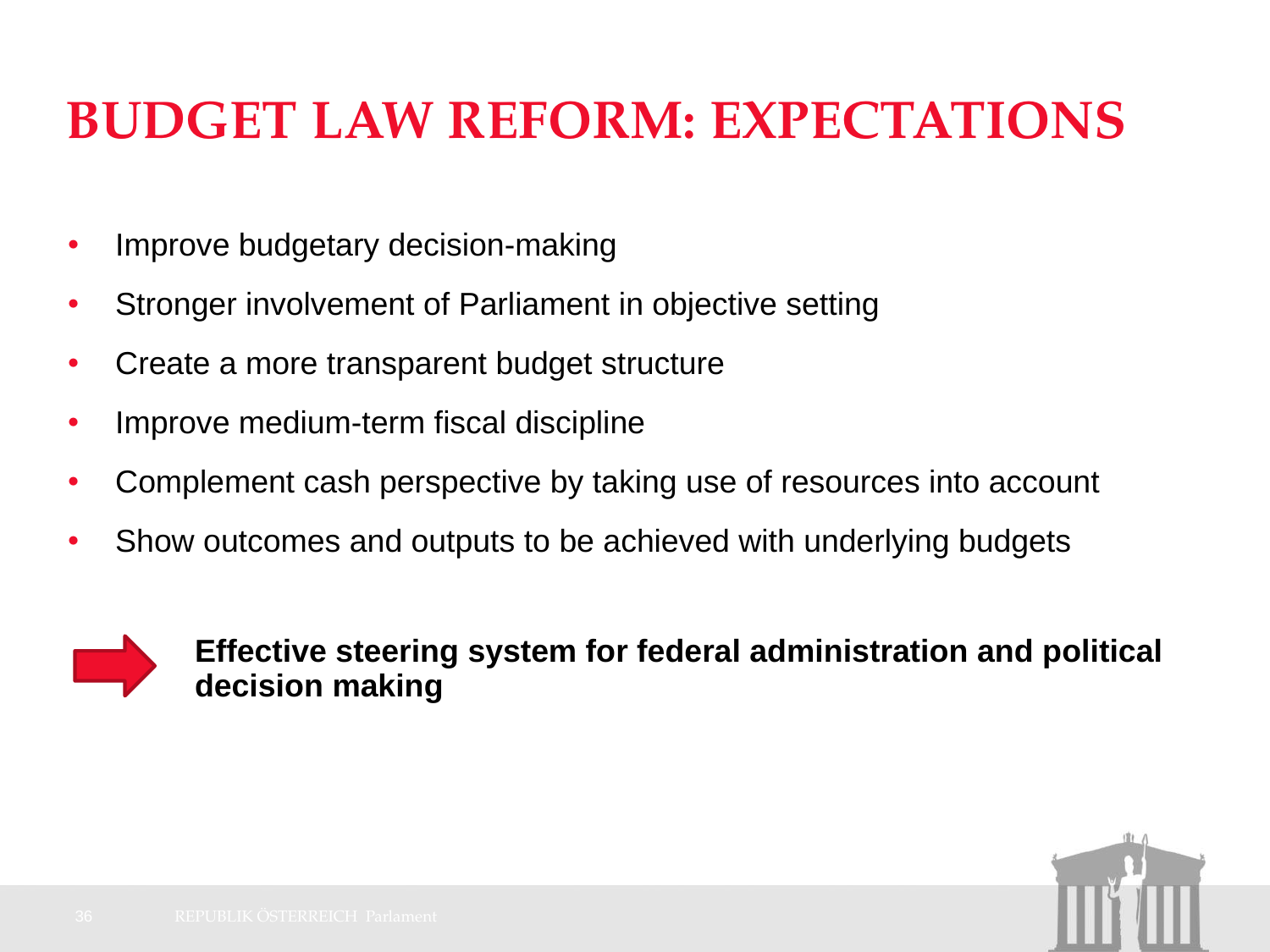

# Budget Law Reform: Expectations
Improve budgetary decision-making
Stronger involvement of Parliament in objective setting
Create a more transparent budget structure
Improve medium-term fiscal discipline
Complement cash perspective by taking use of resources into account
Show outcomes and outputs to be achieved with underlying budgets

	Effective steering system for federal administration and political 	decision making

36
REPUBLIK ÖSTERREICH  Parlament